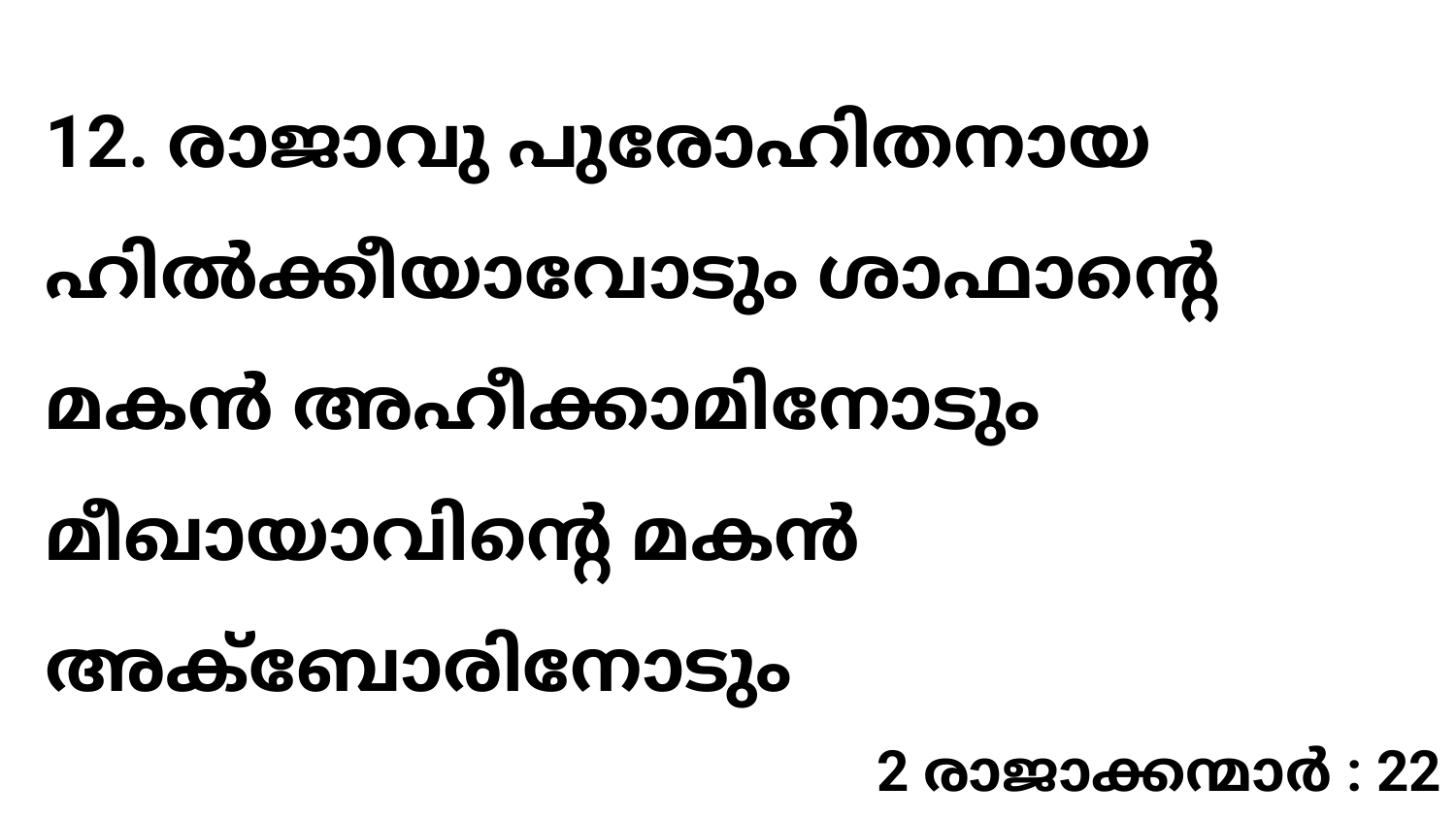

12. രാജാവു പുരോഹിതനായ ഹിൽക്കീയാവോടും ശാഫാന്റെ മകൻ അഹീക്കാമിനോടും മീഖായാവിന്റെ മകൻ അക്ബോരിനോടും
2 രാജാക്കന്മാർ : 22